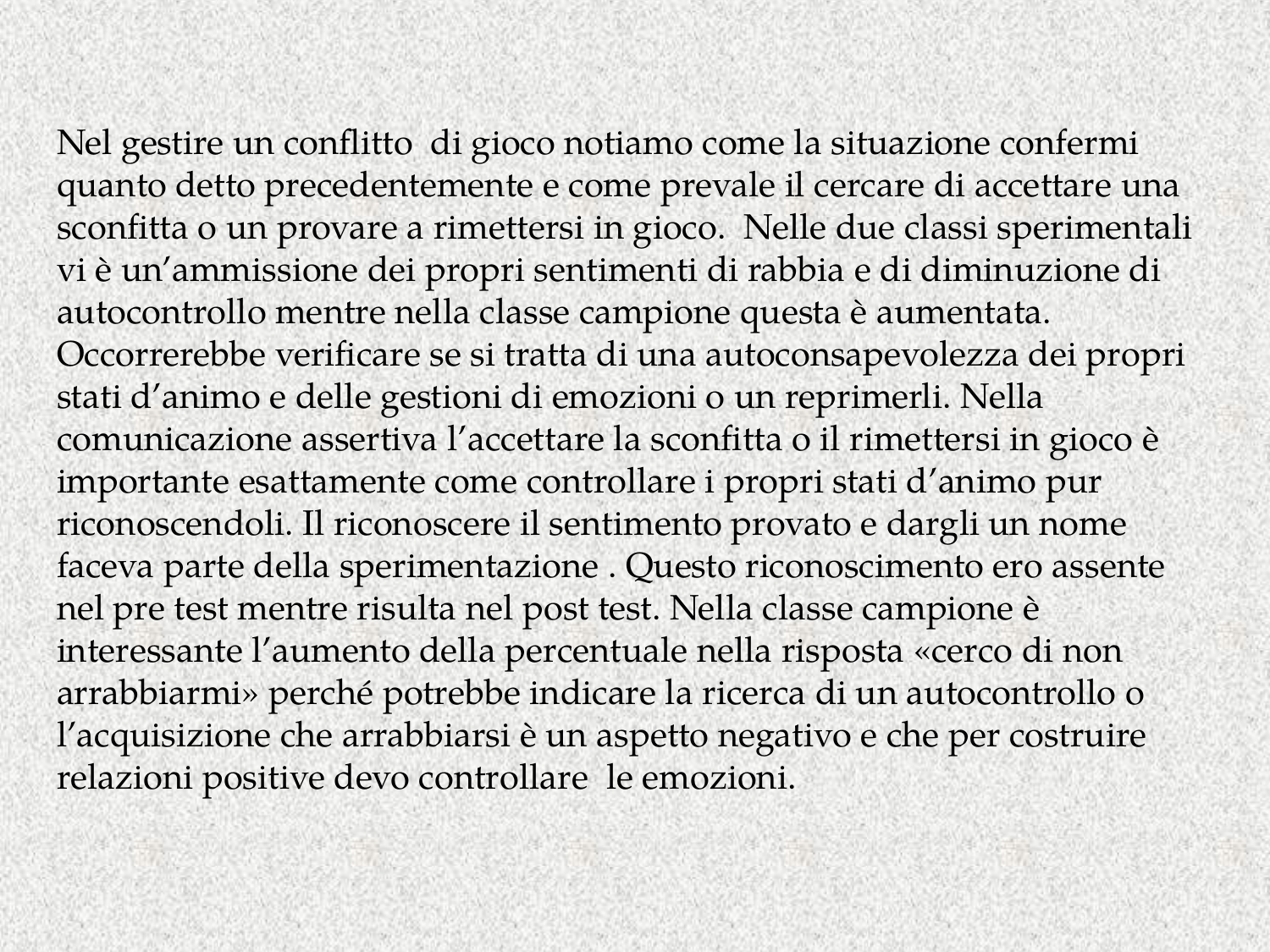

Nel gestire un conflitto  di gioco notiamo come la situazione confermi quanto detto precedentemente e come prevale il cercare di accettare una sconfitta o un provare a rimettersi in gioco.  Nelle due classi sperimentali vi è un’ammissione dei propri sentimenti di rabbia e di diminuzione di autocontrollo mentre nella classe campione questa è aumentata. Occorrerebbe verificare se si tratta di una autoconsapevolezza dei propri stati d’animo e delle gestioni di emozioni o un reprimerli. Nella comunicazione assertiva l’accettare la sconfitta o il rimettersi in gioco è importante esattamente come controllare i propri stati d’animo pur riconoscendoli. Il riconoscere il sentimento provato e dargli un nome faceva parte della sperimentazione . Questo riconoscimento ero assente nel pre test mentre risulta nel post test. Nella classe campione è interessante l’aumento della percentuale nella risposta «cerco di non arrabbiarmi» perché potrebbe indicare la ricerca di un autocontrollo o l’acquisizione che arrabbiarsi è un aspetto negativo e che per costruire relazioni positive devo controllare  le emozioni.